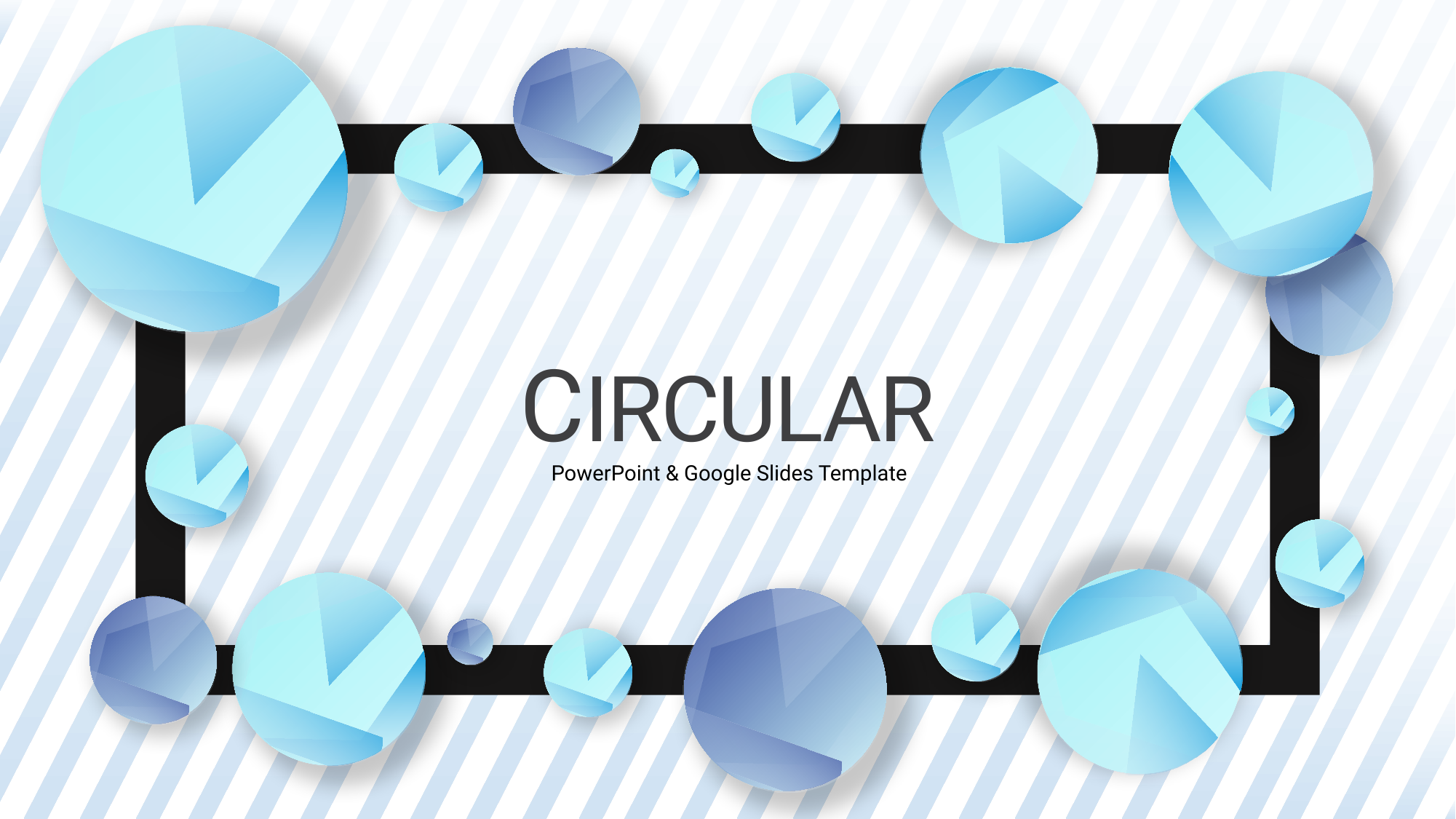

Slidehood.com
CIRCULAR
PowerPoint & Google Slides Template